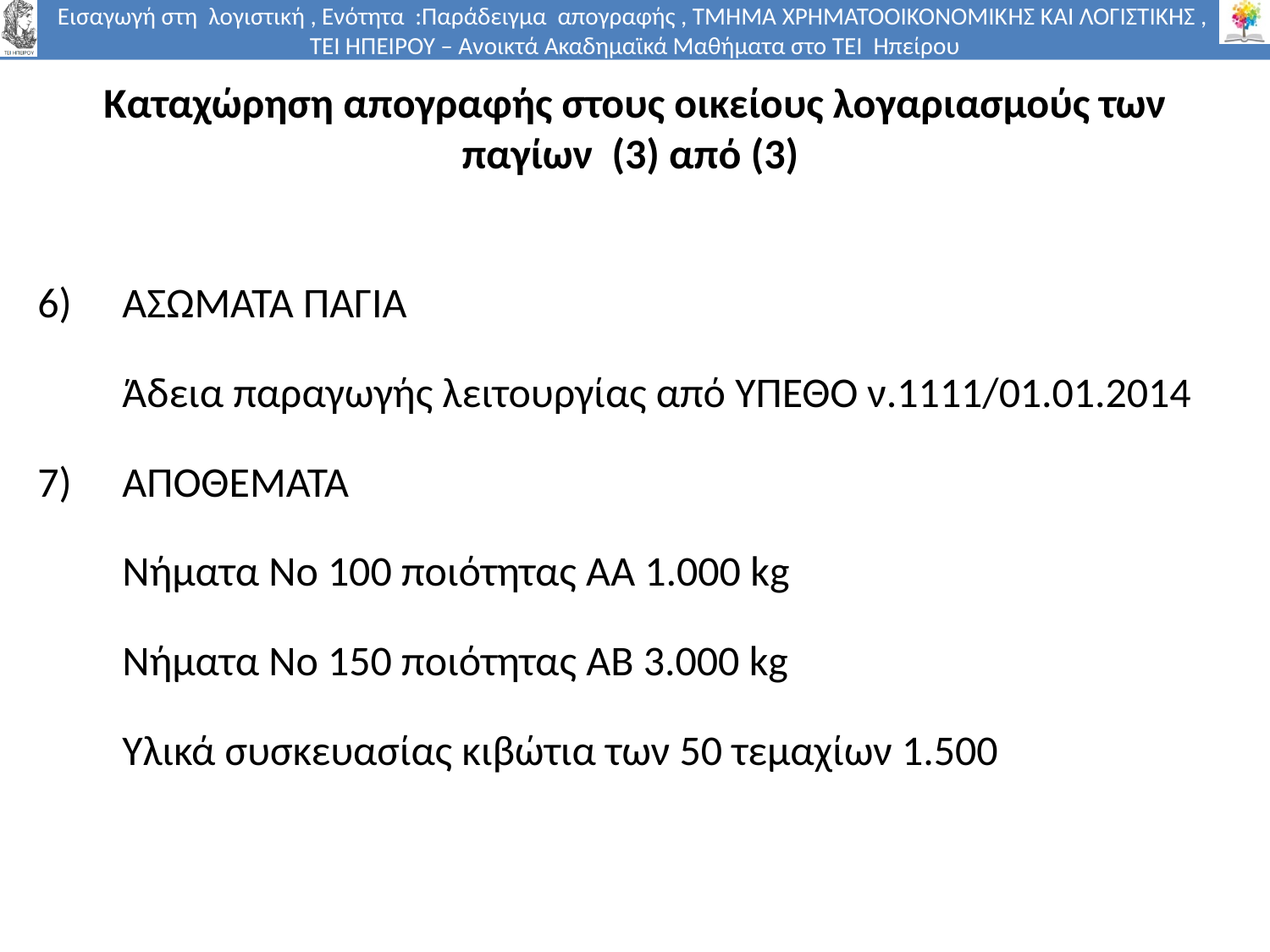

# Καταχώρηση απογραφής στους οικείους λογαριασμούς των παγίων  (3) από (3)

ΑΣΩΜΑΤΑ ΠΑΓΙΑ
	Άδεια παραγωγής λειτουργίας από ΥΠΕΘΟ ν.1111/01.01.2014
ΑΠΟΘΕΜΑΤΑ
	Νήματα Νο 100 ποιότητας ΑΑ 1.000 kg
	Νήματα Νο 150 ποιότητας ΑB 3.000 kg
	Υλικά συσκευασίας κιβώτια των 50 τεμαχίων 1.500